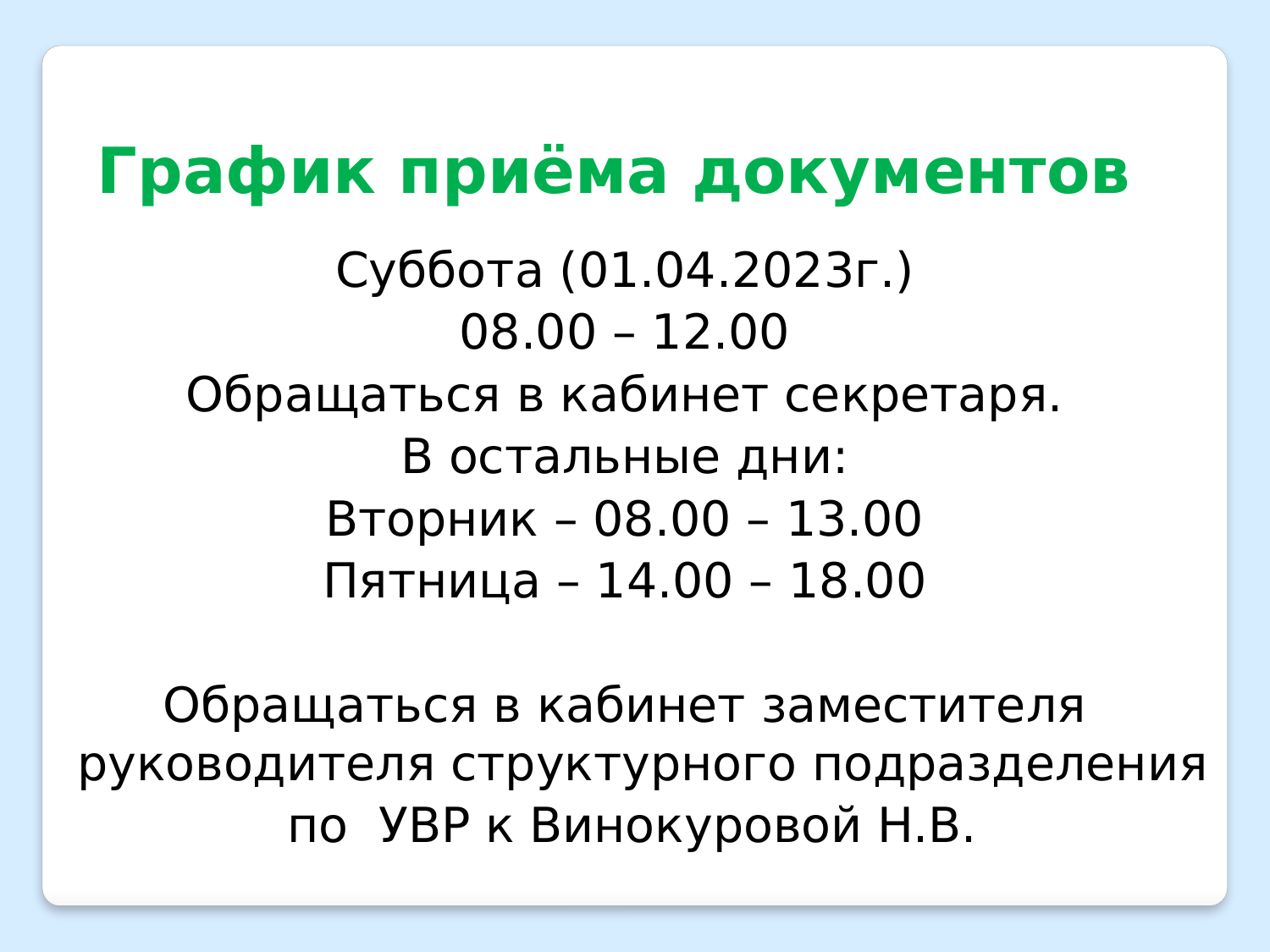

График приёма документов
Суббота (01.04.2023г.)
08.00 – 12.00
Обращаться в кабинет секретаря.
В остальные дни:
Вторник – 08.00 – 13.00
Пятница – 14.00 – 18.00

Обращаться в кабинет заместителя руководителя структурного подразделения
 по  УВР к Винокуровой Н.В.